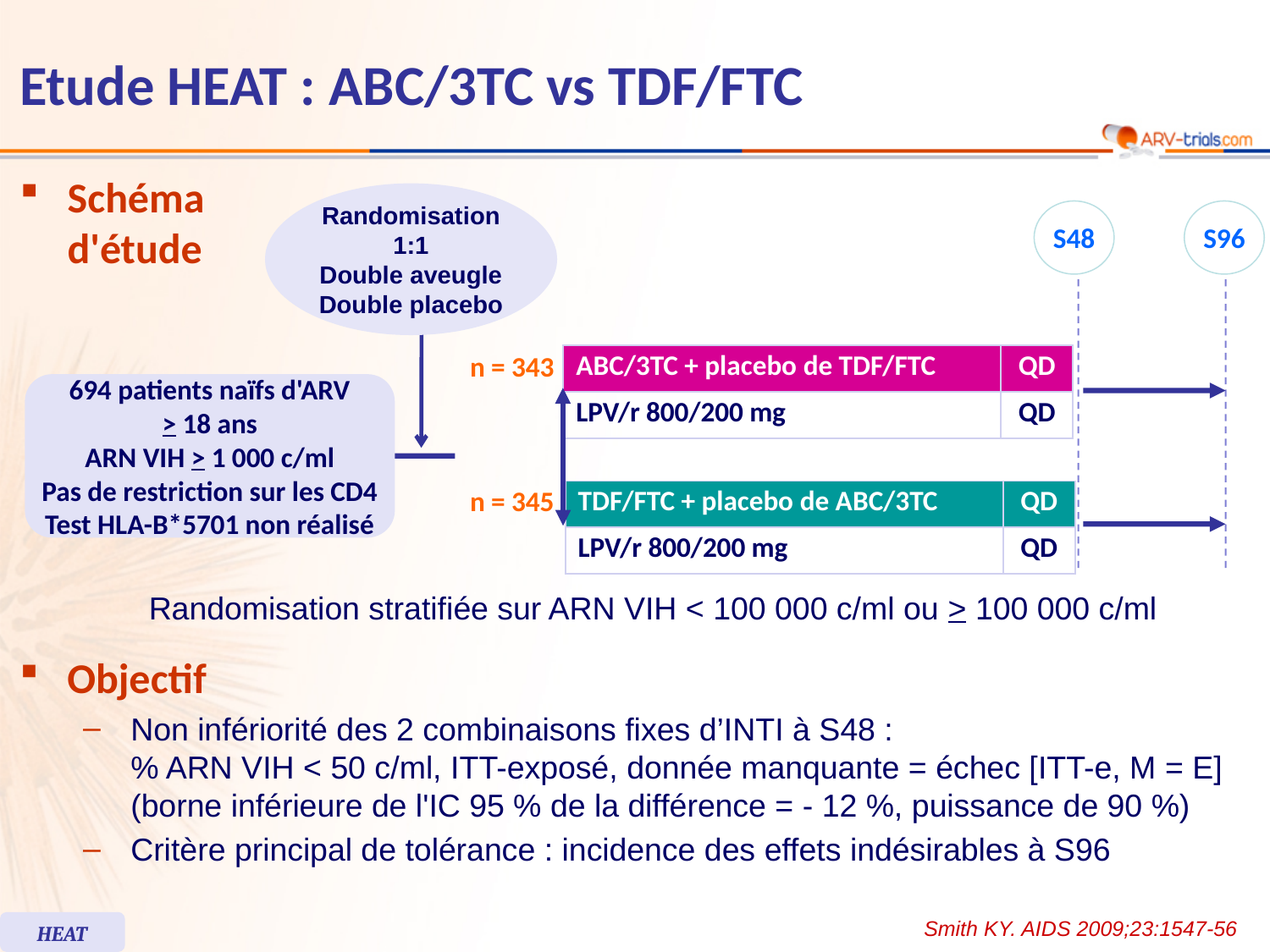

# Etude HEAT : ABC/3TC vs TDF/FTC
Schéma d'étude
Randomisation
1:1
Double aveugle
Double placebo
S48
S96

n = 343
| ABC/3TC + placebo de TDF/FTC | QD |
| --- | --- |
| LPV/r 800/200 mg | QD |
694 patients naïfs d'ARV
> 18 ans
ARN VIH > 1 000 c/ml
Pas de restriction sur les CD4
Test HLA-B*5701 non réalisé

n = 345
| TDF/FTC + placebo de ABC/3TC | QD |
| --- | --- |
| LPV/r 800/200 mg | QD |

Randomisation stratifiée sur ARN VIH < 100 000 c/ml ou > 100 000 c/ml
Objectif
Non infériorité des 2 combinaisons fixes d’INTI à S48 :
% ARN VIH < 50 c/ml, ITT-exposé, donnée manquante = échec [ITT-e, M = E] (borne inférieure de l'IC 95 % de la différence = - 12 %, puissance de 90 %)
Critère principal de tolérance : incidence des effets indésirables à S96
Smith KY. AIDS 2009;23:1547-56

HEAT